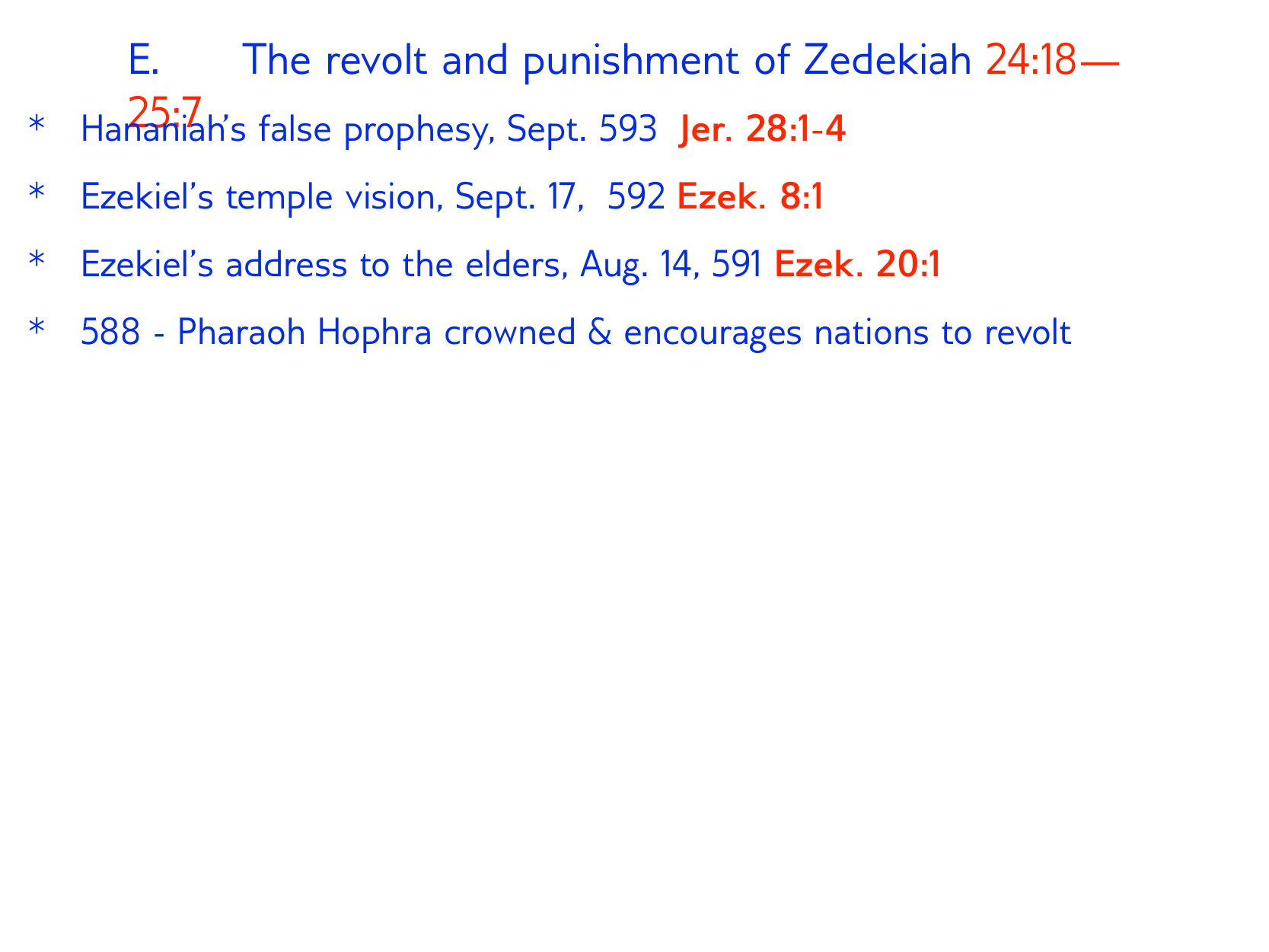

# E.	The revolt and punishment of Zedekiah 24:18—25:7
*	Hananiah’s false prophesy, Sept. 593  Jer. 28:1-4
*	Ezekiel’s temple vision, Sept. 17,  592 Ezek. 8:1
*	Ezekiel’s address to the elders, Aug. 14, 591 Ezek. 20:1
*	588 - Pharaoh Hophra crowned & encourages nations to revolt